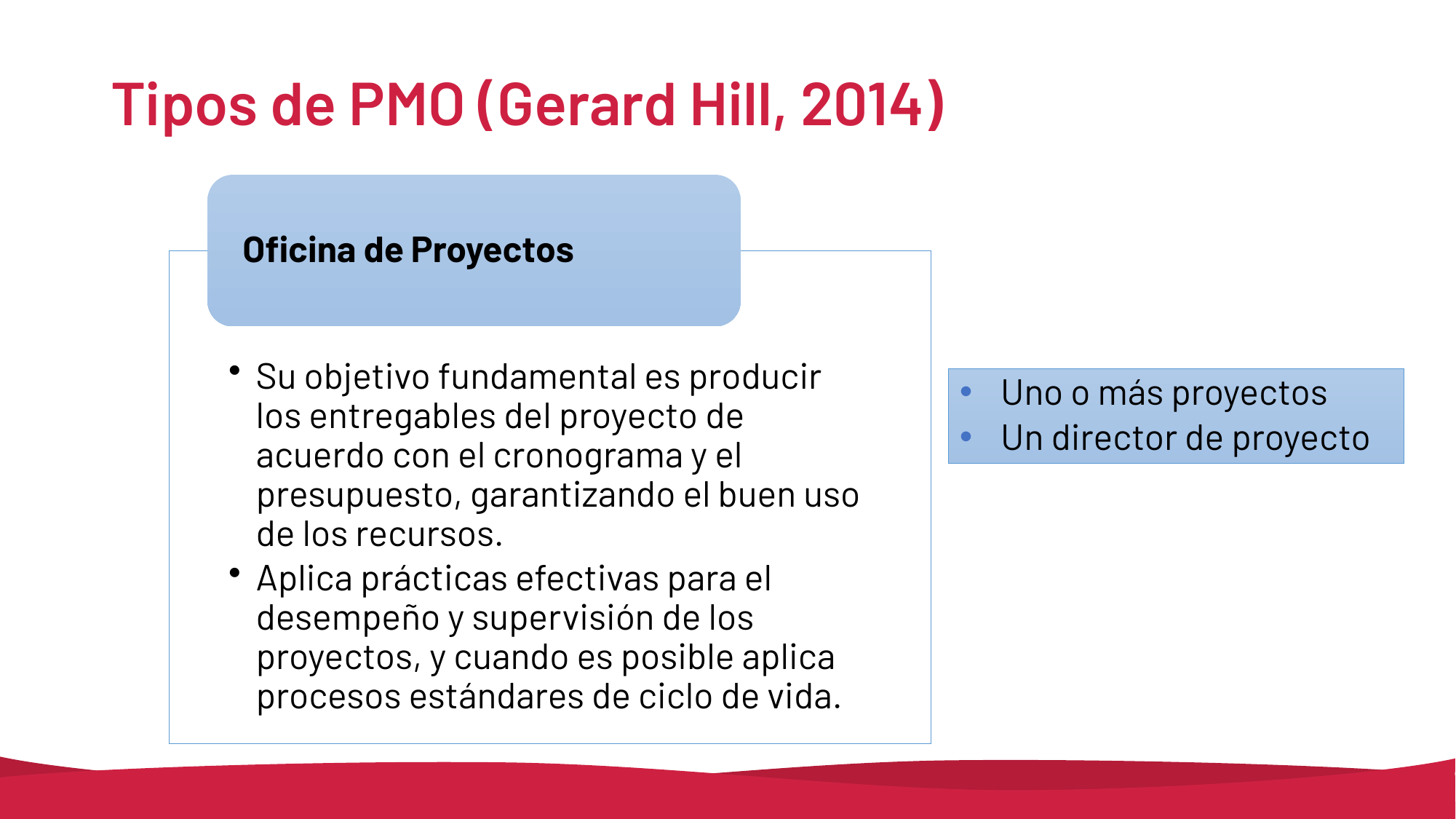

# Tipos de PMO (Gerard Hill, 2014)
Su objetivo fundamental es producir los entregables del proyecto de acuerdo con el cronograma y el presupuesto, garantizando el buen uso de los recursos.
Aplica prácticas efectivas para el desempeño y supervisión de los proyectos, y cuando es posible aplica procesos estándares de ciclo de vida.
Oficina de Proyectos
Uno o más proyectos
Un director de proyecto